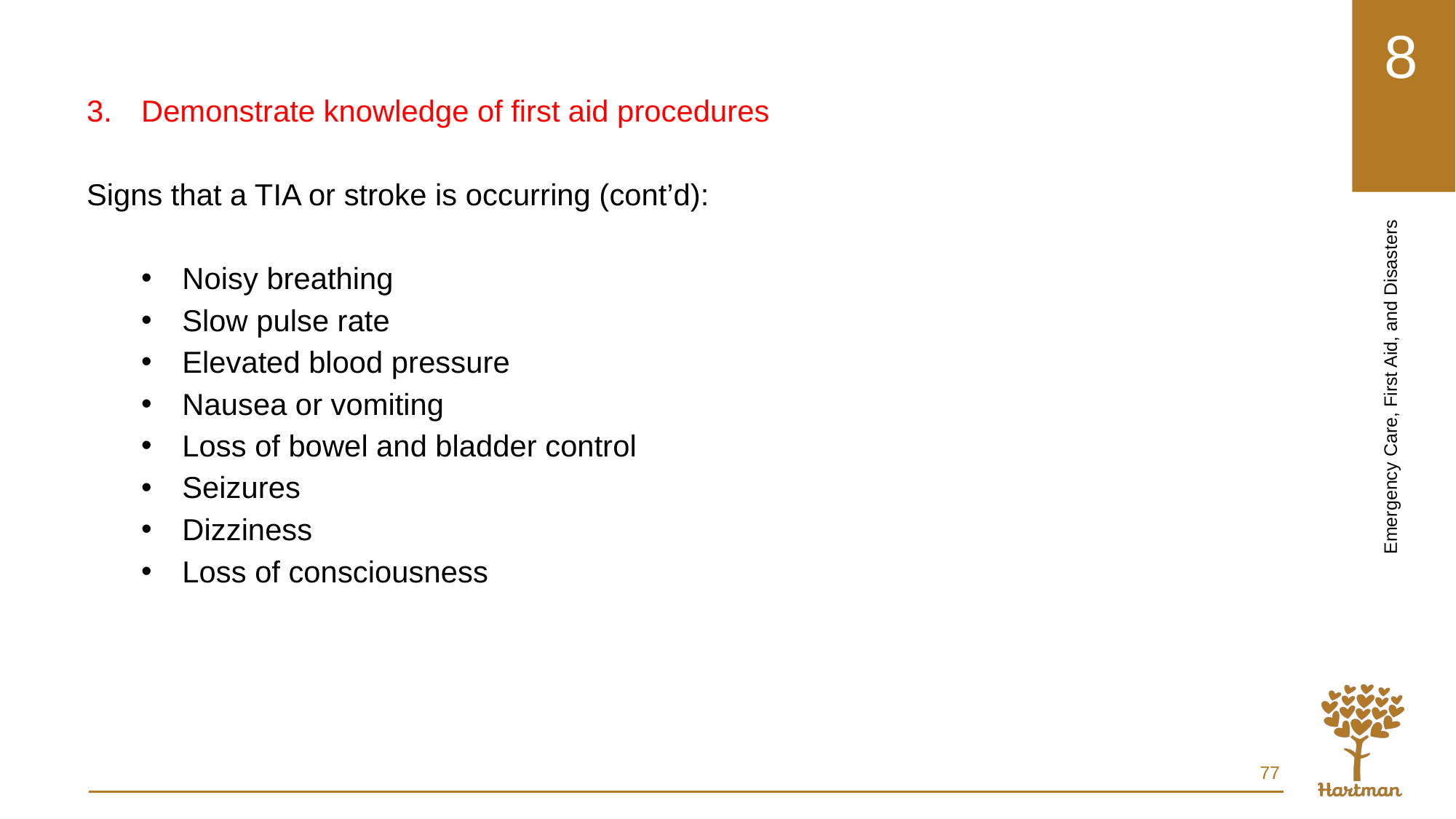

Demonstrate knowledge of first aid procedures

Signs that a TIA or stroke is occurring (cont’d):

Noisy breathing
Slow pulse rate
Elevated blood pressure
Nausea or vomiting
Loss of bowel and bladder control
Seizures
Dizziness
Loss of consciousness

77